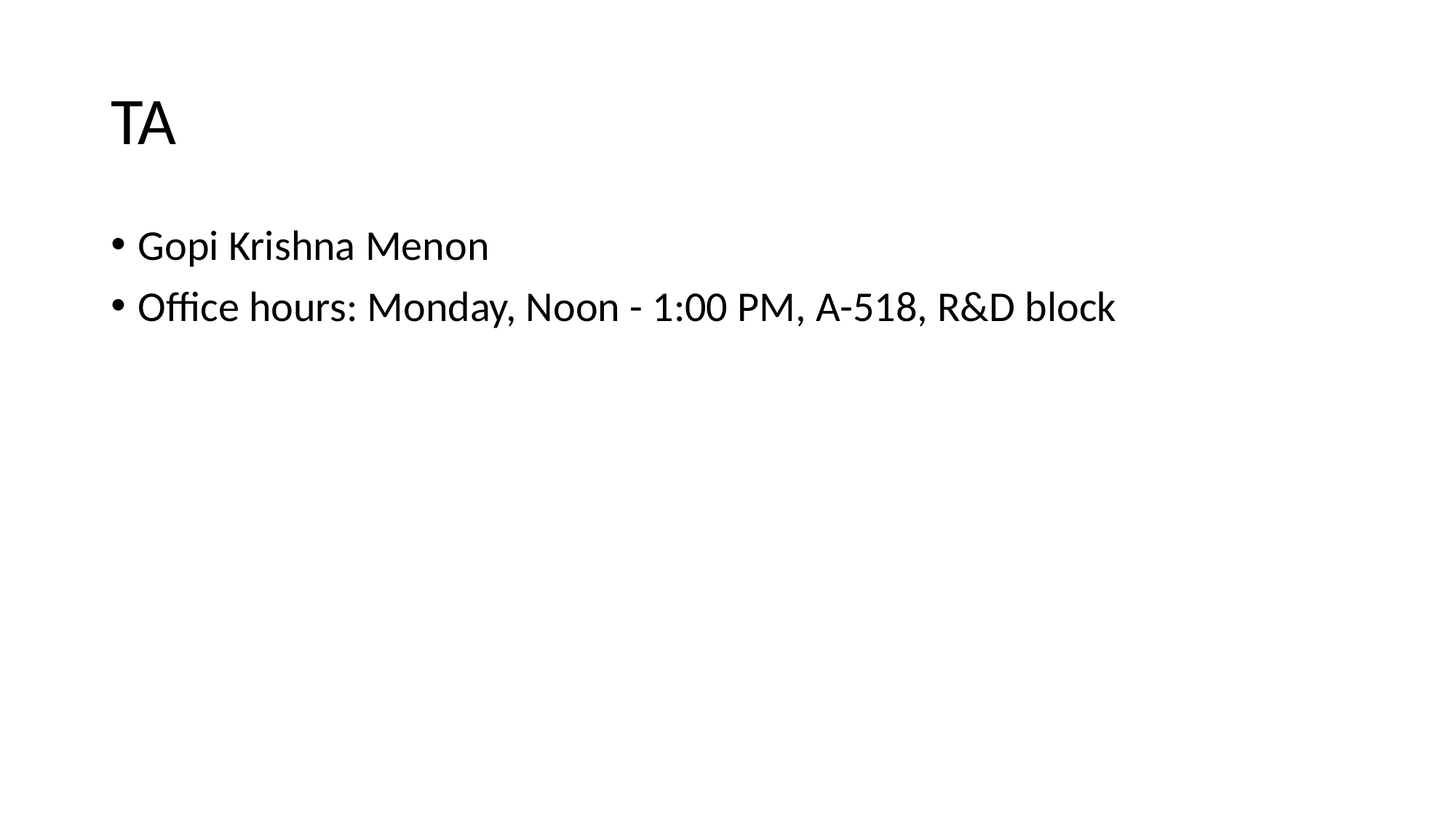

# TA
Gopi Krishna Menon
Office hours: Monday, Noon - 1:00 PM, A-518, R&D block